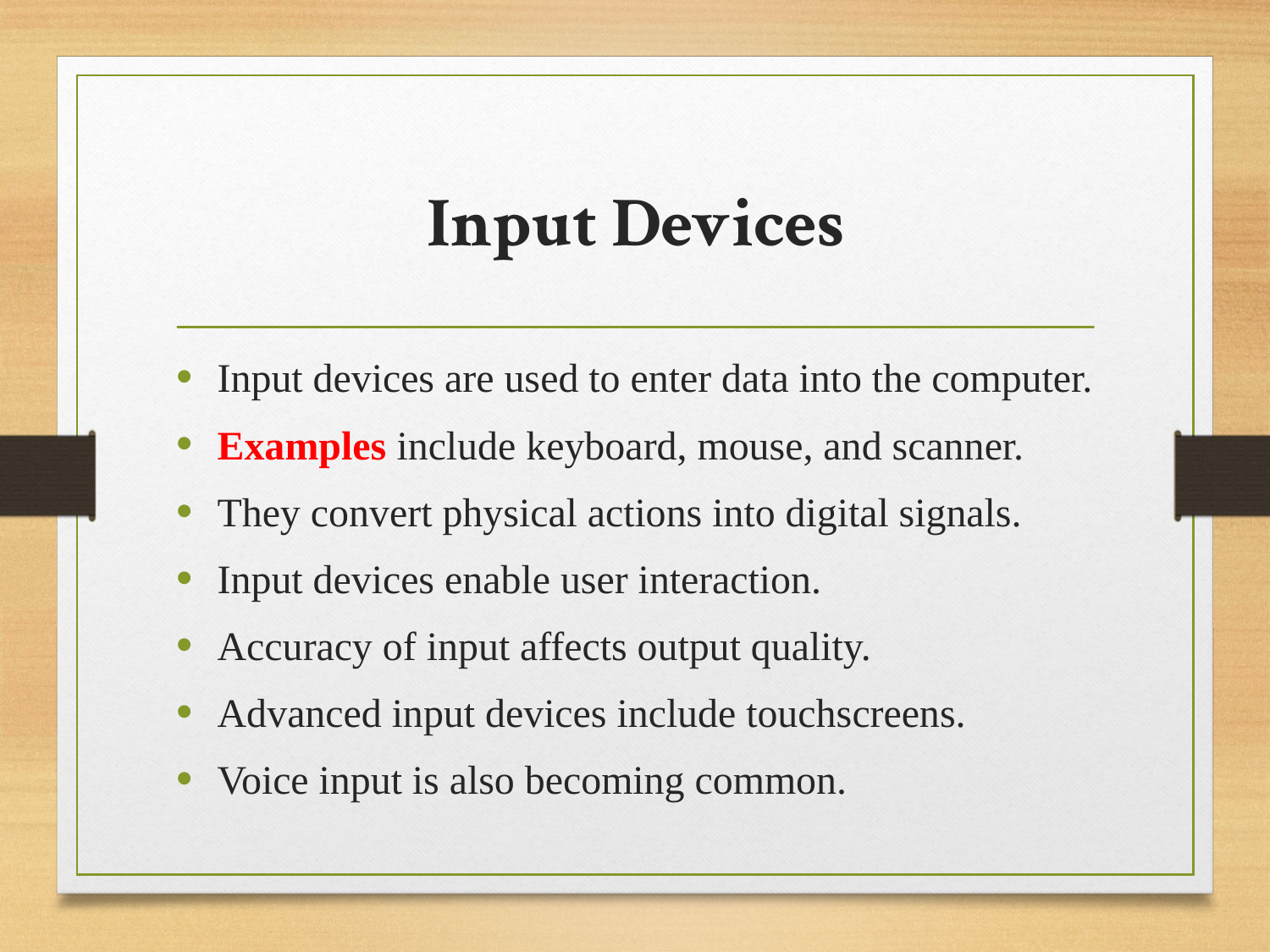

# Input Devices
Input devices are used to enter data into the computer.
Examples include keyboard, mouse, and scanner.
They convert physical actions into digital signals.
Input devices enable user interaction.
Accuracy of input affects output quality.
Advanced input devices include touchscreens.
Voice input is also becoming common.